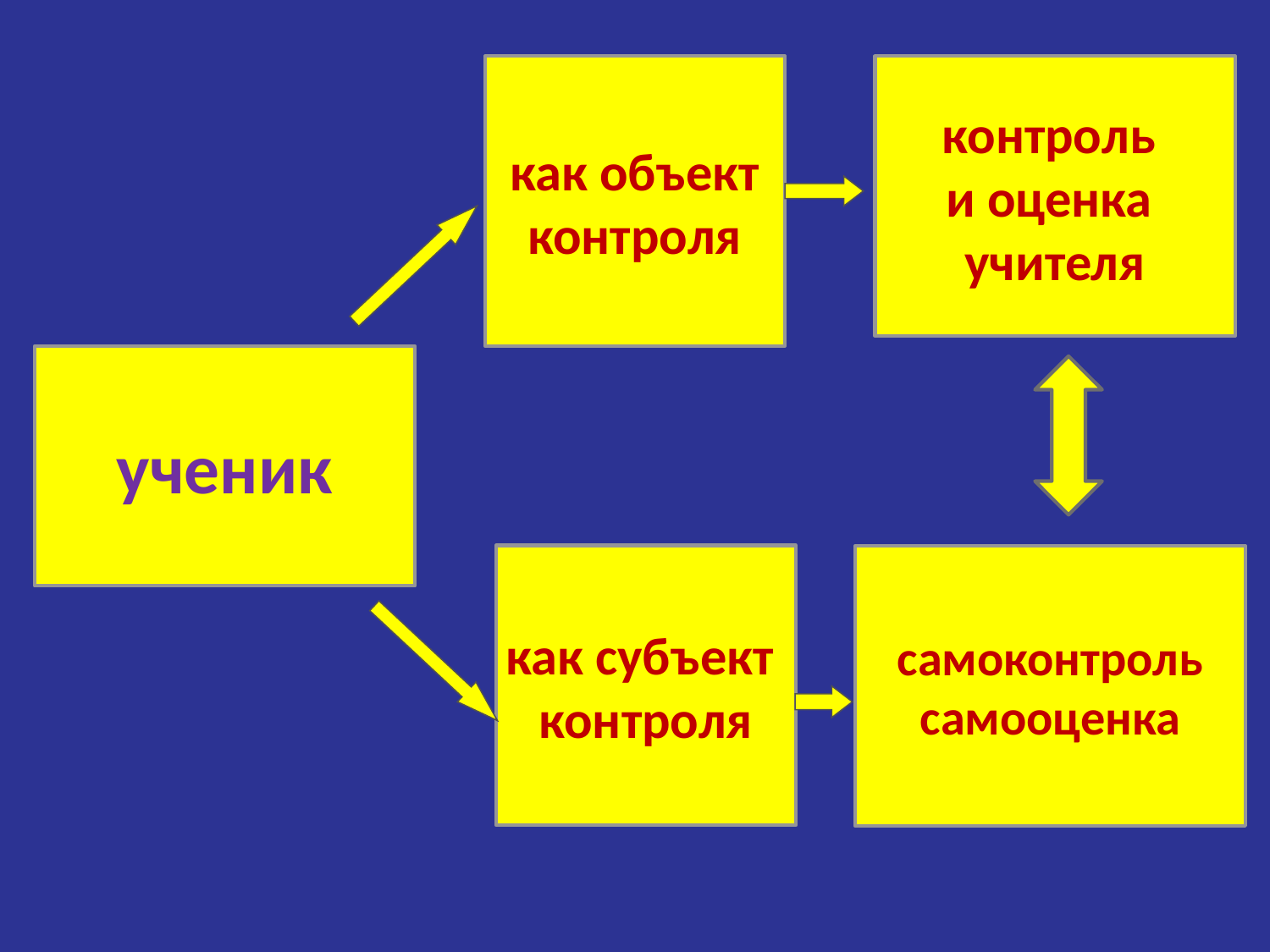

как объект
контроля
контроль
и оценка
учителя

ученик

как субъект
контроля
самоконтроль
самооценка